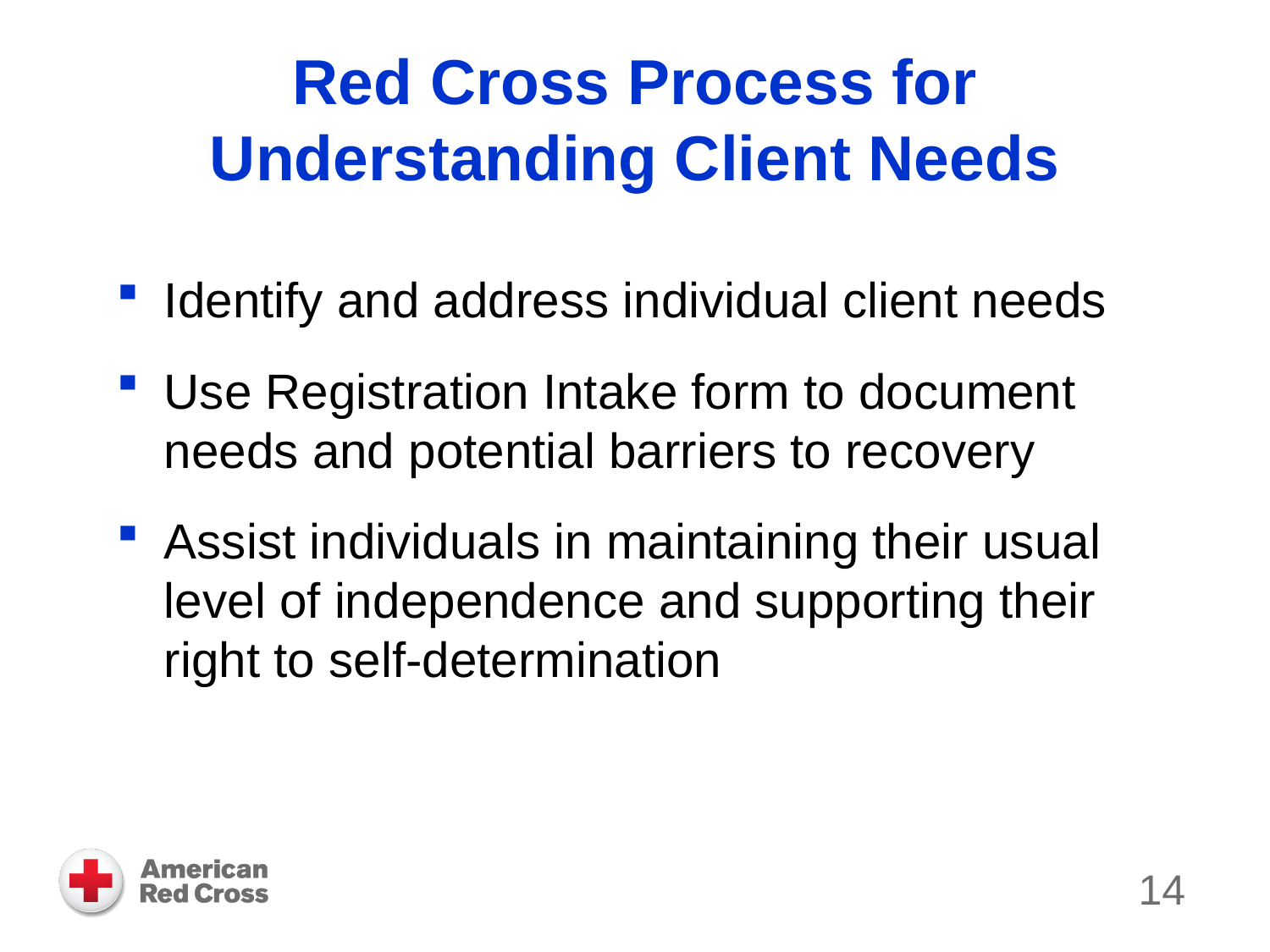

# Red Cross Process for Understanding Client Needs

Identify and address individual client needs
Use Registration Intake form to document needs and potential barriers to recovery
Assist individuals in maintaining their usual level of independence and supporting their right to self-determination
14